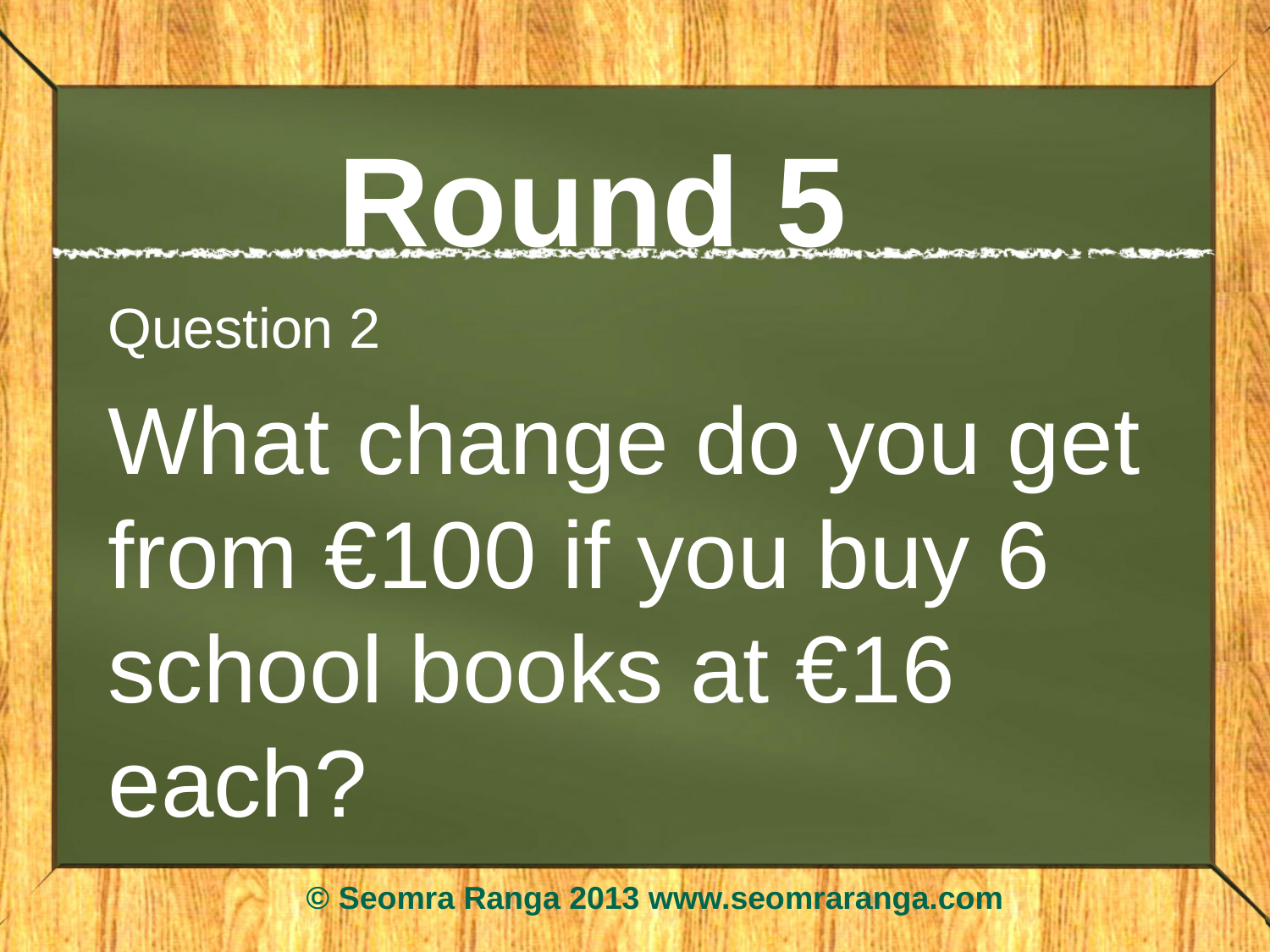

# Round 5
Question 2
What change do you get from €100 if you buy 6 school books at €16 each?
© Seomra Ranga 2013 www.seomraranga.com